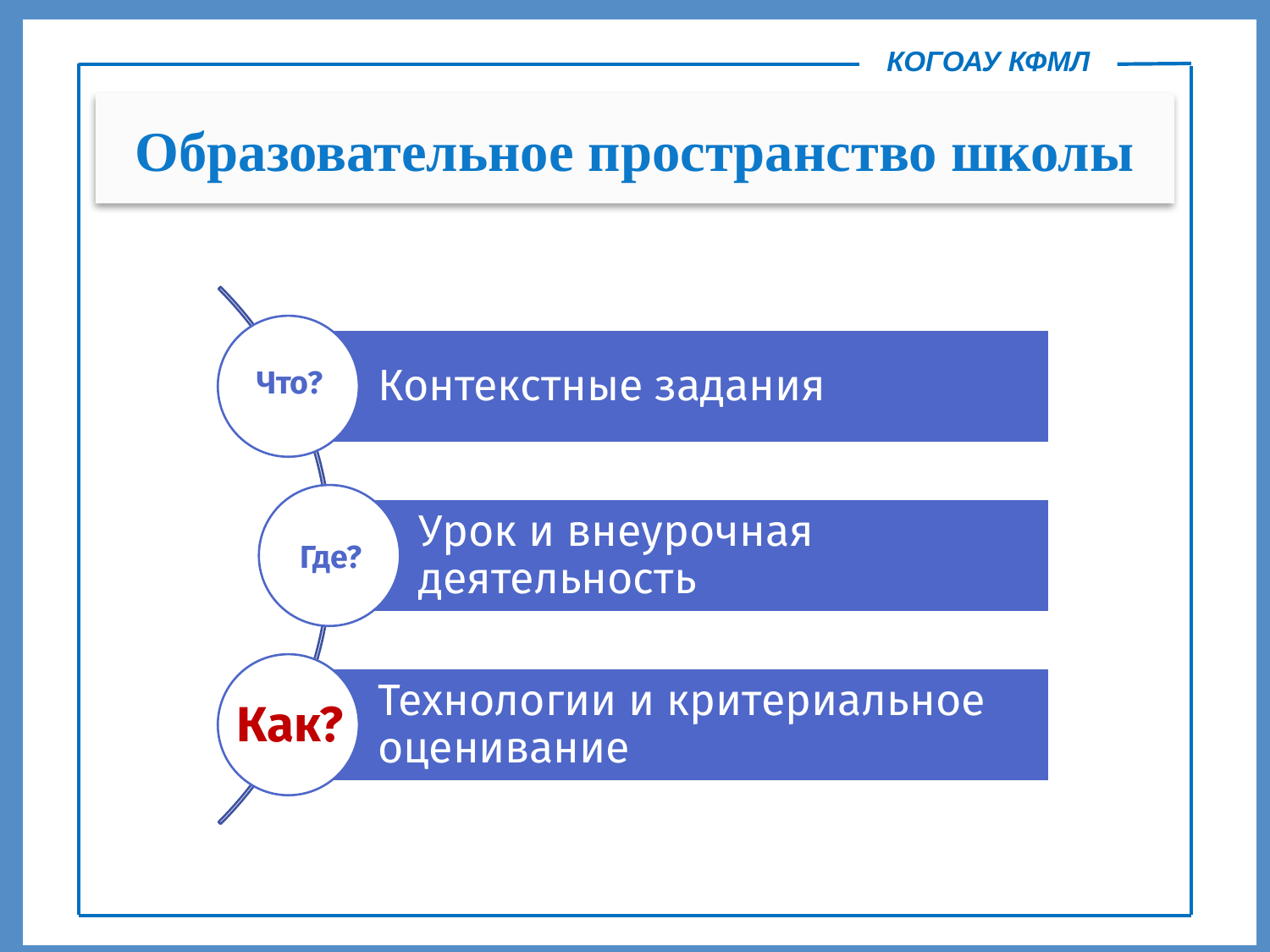

КОГОАУ КФМЛ
Образовательное пространство школы
Контекстные задания
Урок и внеурочная деятельность
Технологии и критериальное оценивание
Что?
Где?
Как?